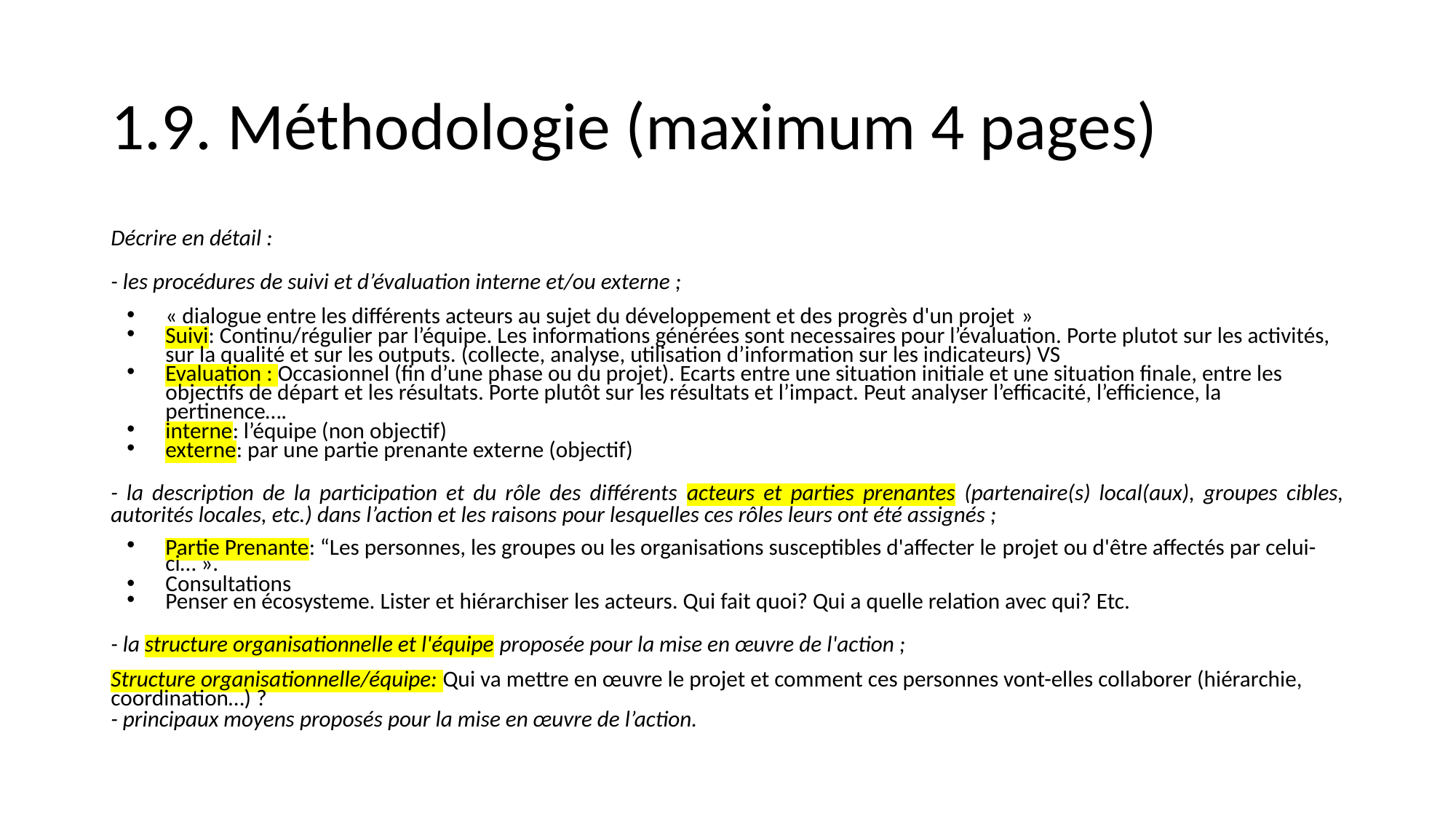

# 1.9. Méthodologie (maximum 4 pages)
Décrire en détail :

- les procédures de suivi et d’évaluation interne et/ou externe ;
« dialogue entre les différents acteurs au sujet du développement et des progrès d'un projet »
Suivi: Continu/régulier par l’équipe. Les informations générées sont necessaires pour l’évaluation. Porte plutot sur les activités, sur la qualité et sur les outputs. (collecte, analyse, utilisation d’information sur les indicateurs) VS
Evaluation : Occasionnel (fin d’une phase ou du projet). Ecarts entre une situation initiale et une situation finale, entre les objectifs de départ et les résultats. Porte plutôt sur les résultats et l’impact. Peut analyser l’efficacité, l’efficience, la pertinence….
interne: l’équipe (non objectif)
externe: par une partie prenante externe (objectif)

- la description de la participation et du rôle des différents acteurs et parties prenantes (partenaire(s) local(aux), groupes cibles, autorités locales, etc.) dans l’action et les raisons pour lesquelles ces rôles leurs ont été assignés ;
Partie Prenante: “Les personnes, les groupes ou les organisations susceptibles d'affecter le projet ou d'être affectés par celui-ci… ».
Consultations
Penser en écosysteme. Lister et hiérarchiser les acteurs. Qui fait quoi? Qui a quelle relation avec qui? Etc.

- la structure organisationnelle et l'équipe proposée pour la mise en œuvre de l'action ;
Structure organisationnelle/équipe: Qui va mettre en œuvre le projet et comment ces personnes vont-elles collaborer (hiérarchie, coordination…) ?
- principaux moyens proposés pour la mise en œuvre de l’action.